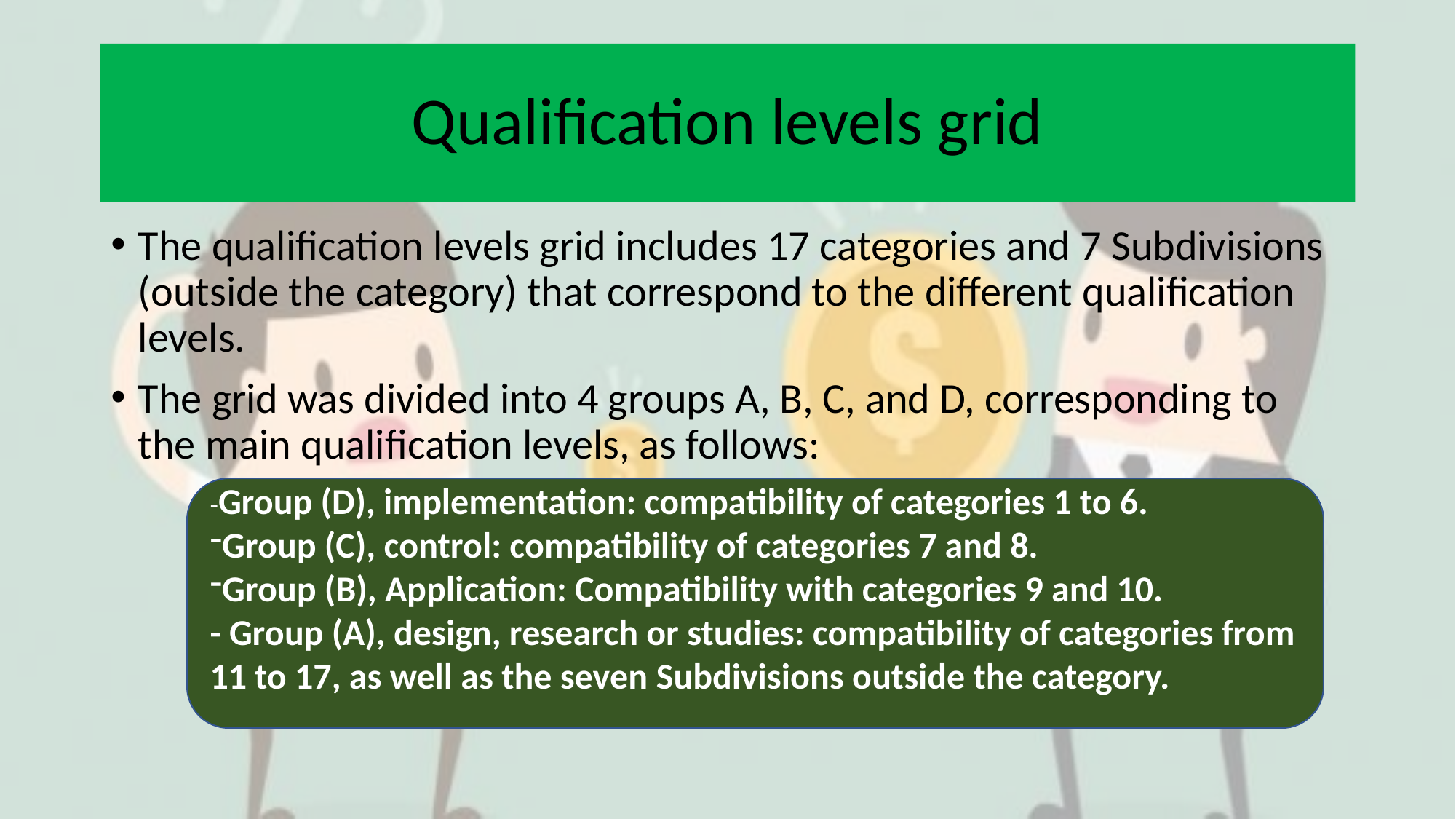

# Qualification levels grid
The qualification levels grid includes 17 categories and 7 Subdivisions (outside the category) that correspond to the different qualification levels.
The grid was divided into 4 groups A, B, C, and D, corresponding to the main qualification levels, as follows:

-Group (D), implementation: compatibility of categories 1 to 6.
Group (C), control: compatibility of categories 7 and 8.
Group (B), Application: Compatibility with categories 9 and 10.
- Group (A), design, research or studies: compatibility of categories from 11 to 17, as well as the seven Subdivisions outside the category.